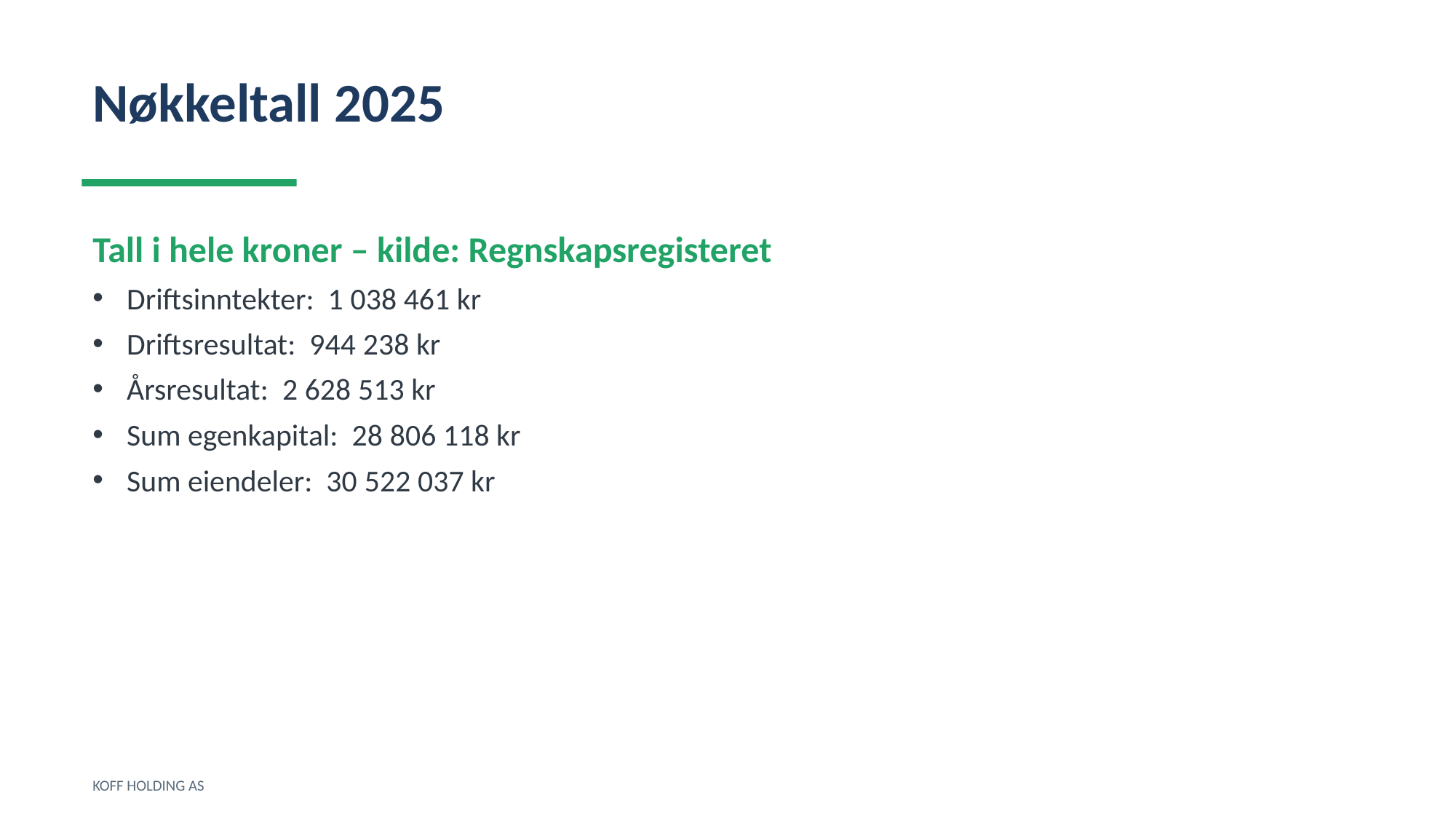

Nøkkeltall 2025

Tall i hele kroner – kilde: Regnskapsregisteret
Driftsinntekter:  1 038 461 kr
Driftsresultat:  944 238 kr
Årsresultat:  2 628 513 kr
Sum egenkapital:  28 806 118 kr
Sum eiendeler:  30 522 037 kr
KOFF HOLDING AS